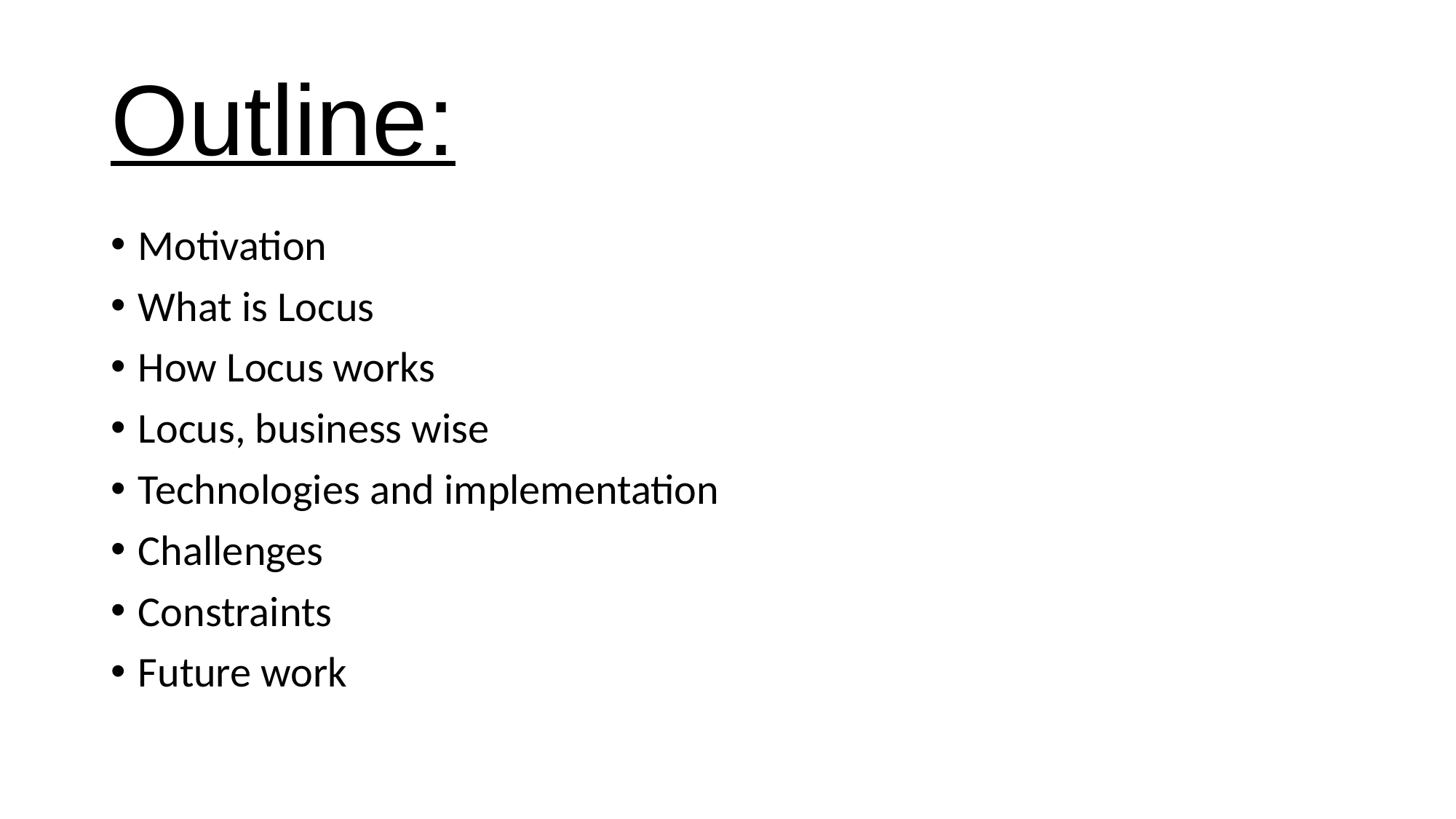

# Outline:
Motivation
What is Locus
How Locus works
Locus, business wise
Technologies and implementation
Challenges
Constraints
Future work